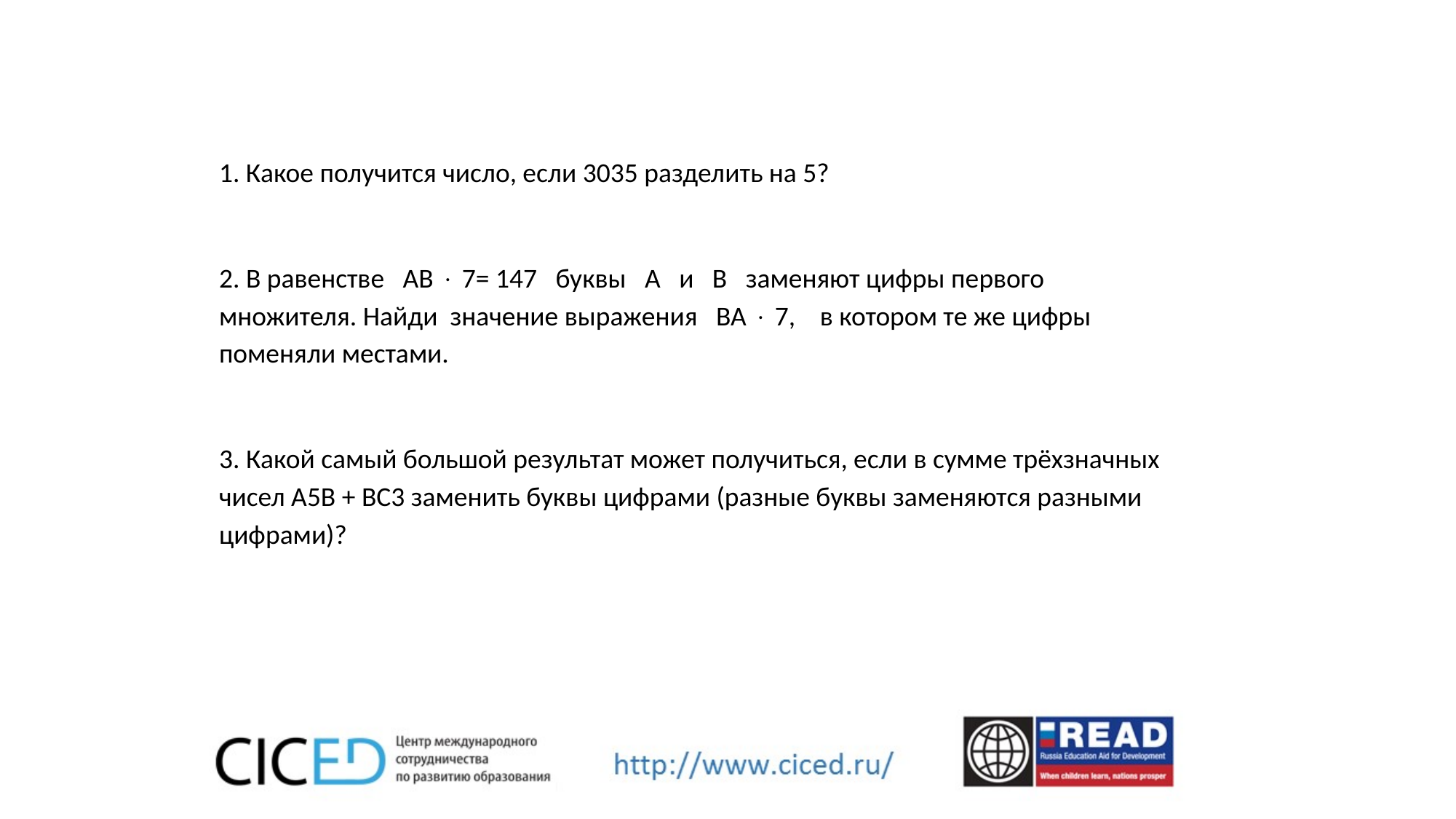

1. Какое получится число, если 3035 разделить на 5?

2. В равенстве   АВ ⋅ 7= 147   буквы   А   и   В   заменяют цифры первого множителя. Найди  значение выражения   ВА ⋅ 7,    в котором те же цифры поменяли местами.

3. Какой самый большой результат может получиться, если в сумме трёхзначных чисел A5B + BC3 заменить буквы цифрами (разные буквы заменяются разными цифрами)?